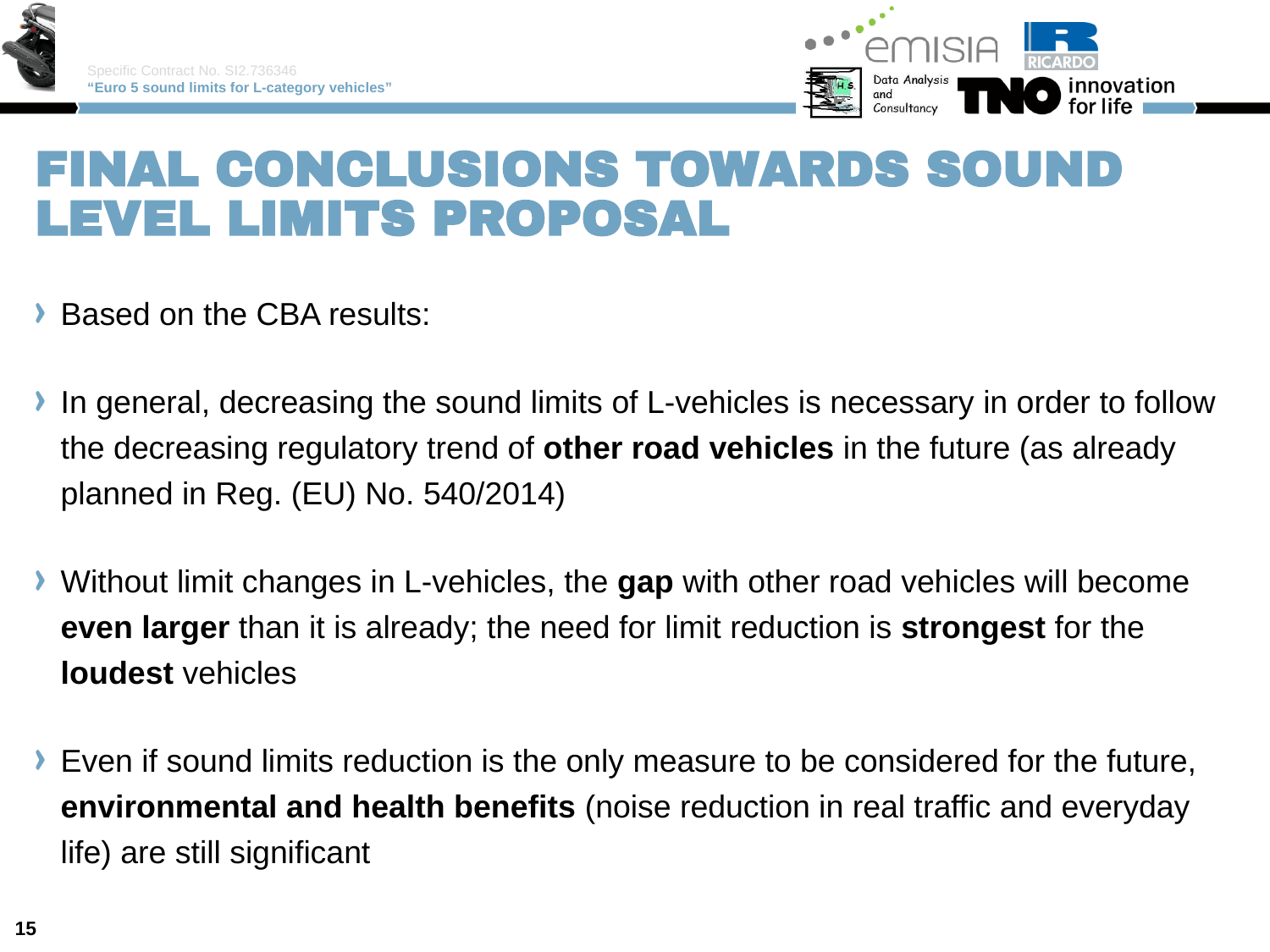

# final Conclusions towards sound level limits proposal
Based on the CBA results:
In general, decreasing the sound limits of L-vehicles is necessary in order to follow the decreasing regulatory trend of other road vehicles in the future (as already planned in Reg. (EU) No. 540/2014)
Without limit changes in L-vehicles, the gap with other road vehicles will become even larger than it is already; the need for limit reduction is strongest for the loudest vehicles
Even if sound limits reduction is the only measure to be considered for the future, environmental and health benefits (noise reduction in real traffic and everyday life) are still significant
15